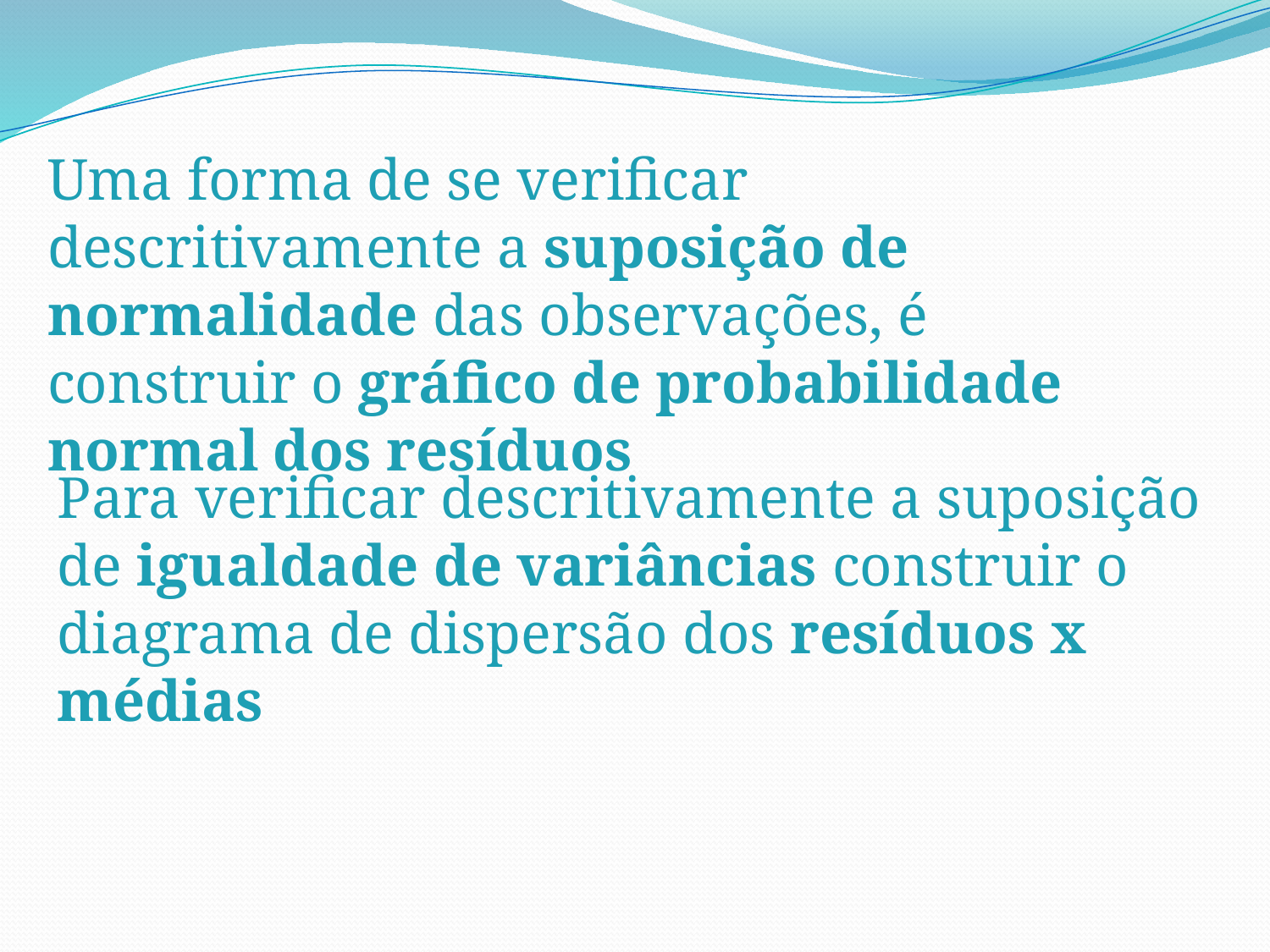

Uma forma de se verificar descritivamente a suposição de normalidade das observações, é construir o gráfico de probabilidade normal dos resíduos
Para verificar descritivamente a suposição de igualdade de variâncias construir o diagrama de dispersão dos resíduos x médias